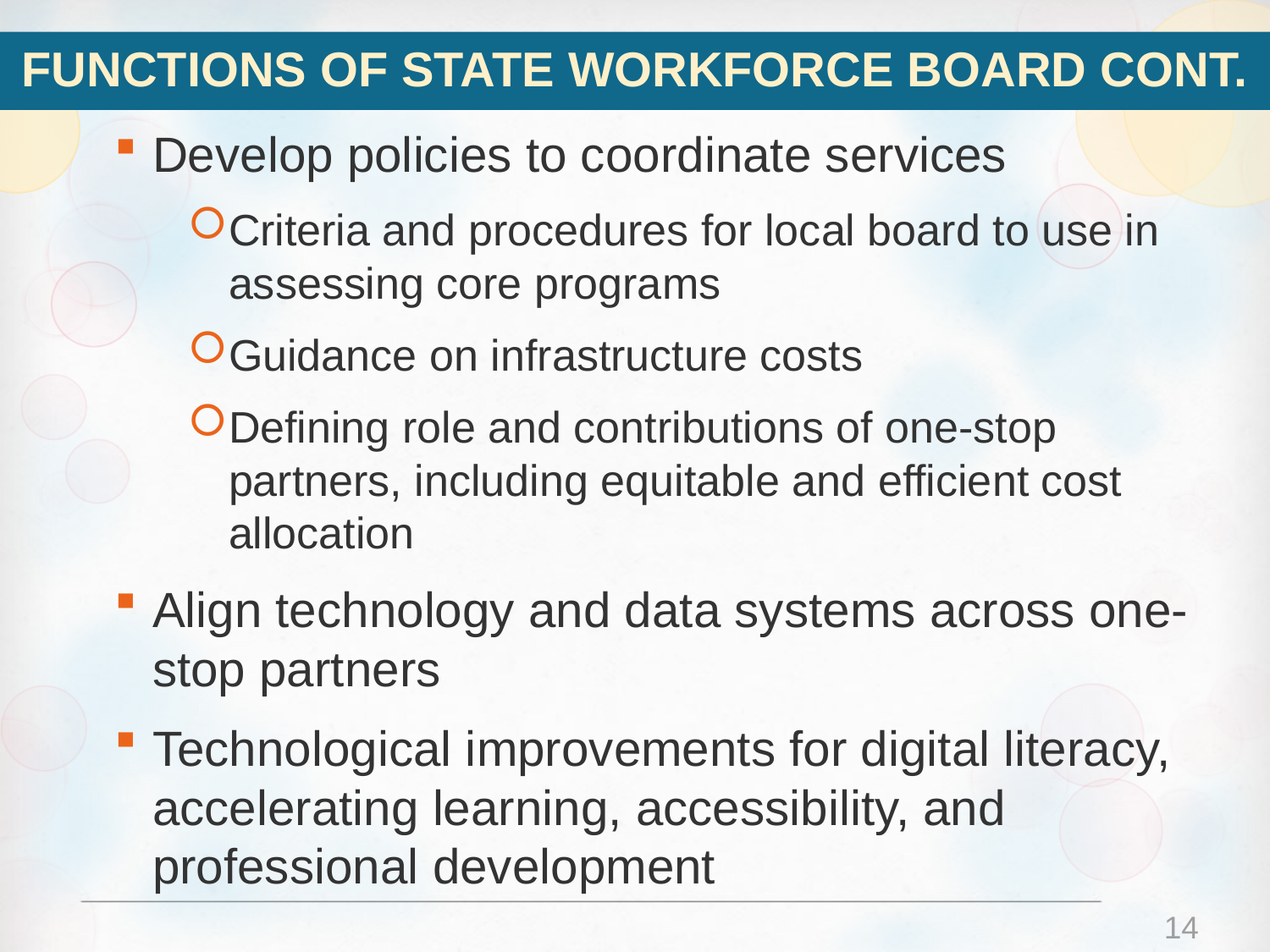

# Functions of state workforce board cont.
Develop policies to coordinate services
Criteria and procedures for local board to use in assessing core programs
Guidance on infrastructure costs
Defining role and contributions of one-stop partners, including equitable and efficient cost allocation
Align technology and data systems across one-stop partners
Technological improvements for digital literacy, accelerating learning, accessibility, and professional development
14